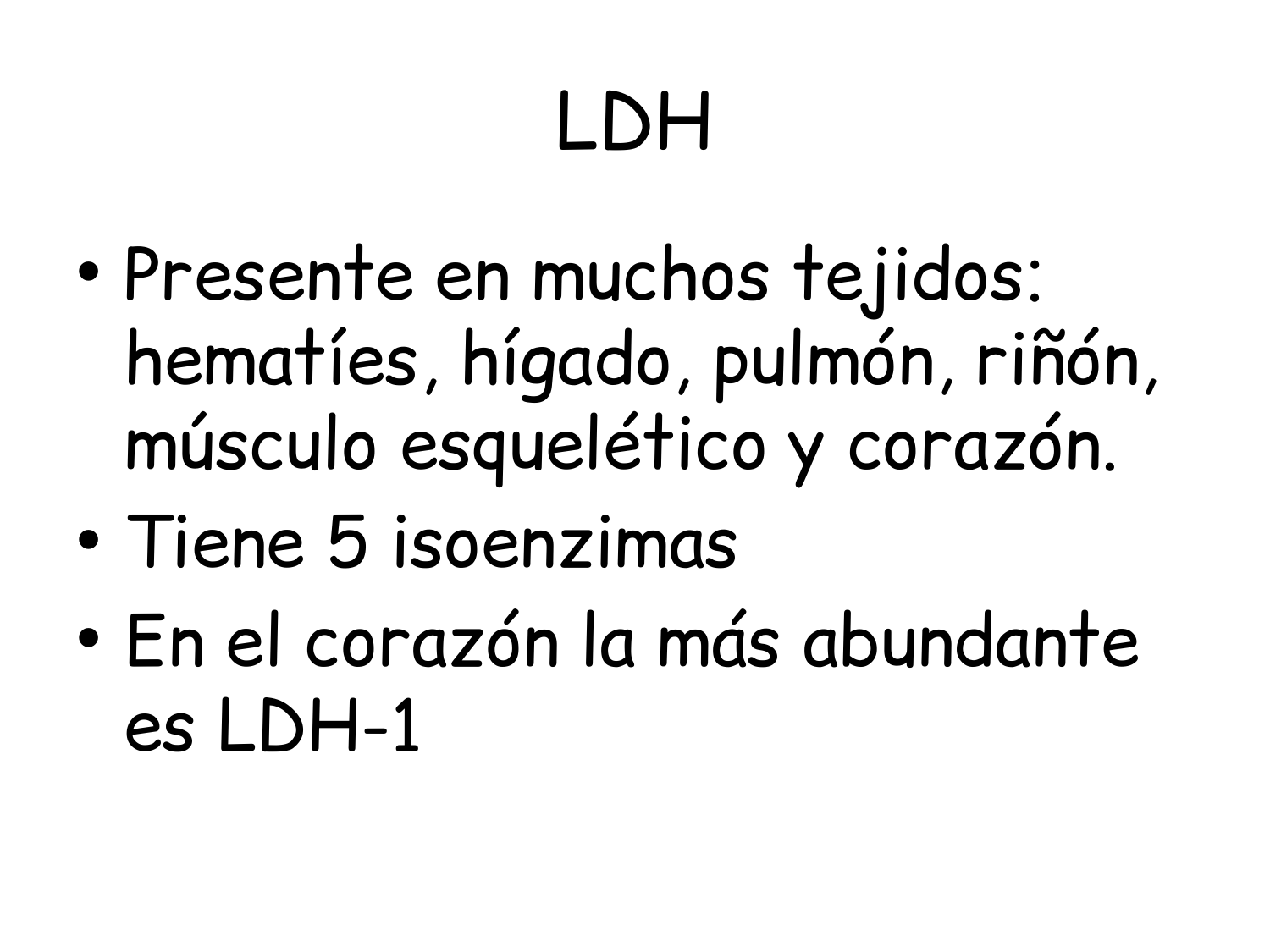

# LDH
Presente en muchos tejidos: hematíes, hígado, pulmón, riñón, músculo esquelético y corazón.
Tiene 5 isoenzimas
En el corazón la más abundante es LDH-1